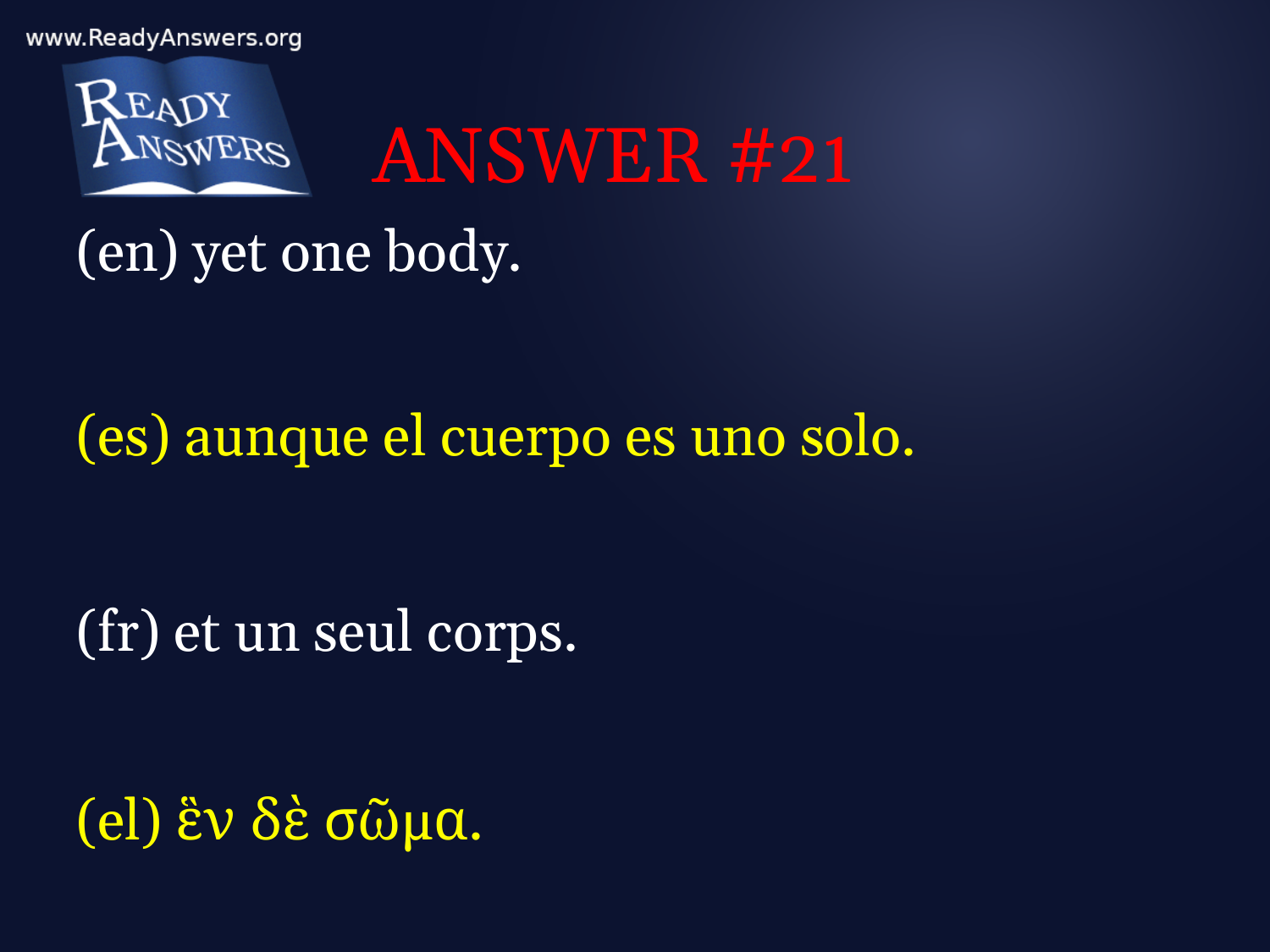

# ANSWER #21
(en) yet one body.
(es) aunque el cuerpo es uno solo.
(fr) et un seul corps.
(el) ἓν δὲ σῶμα.